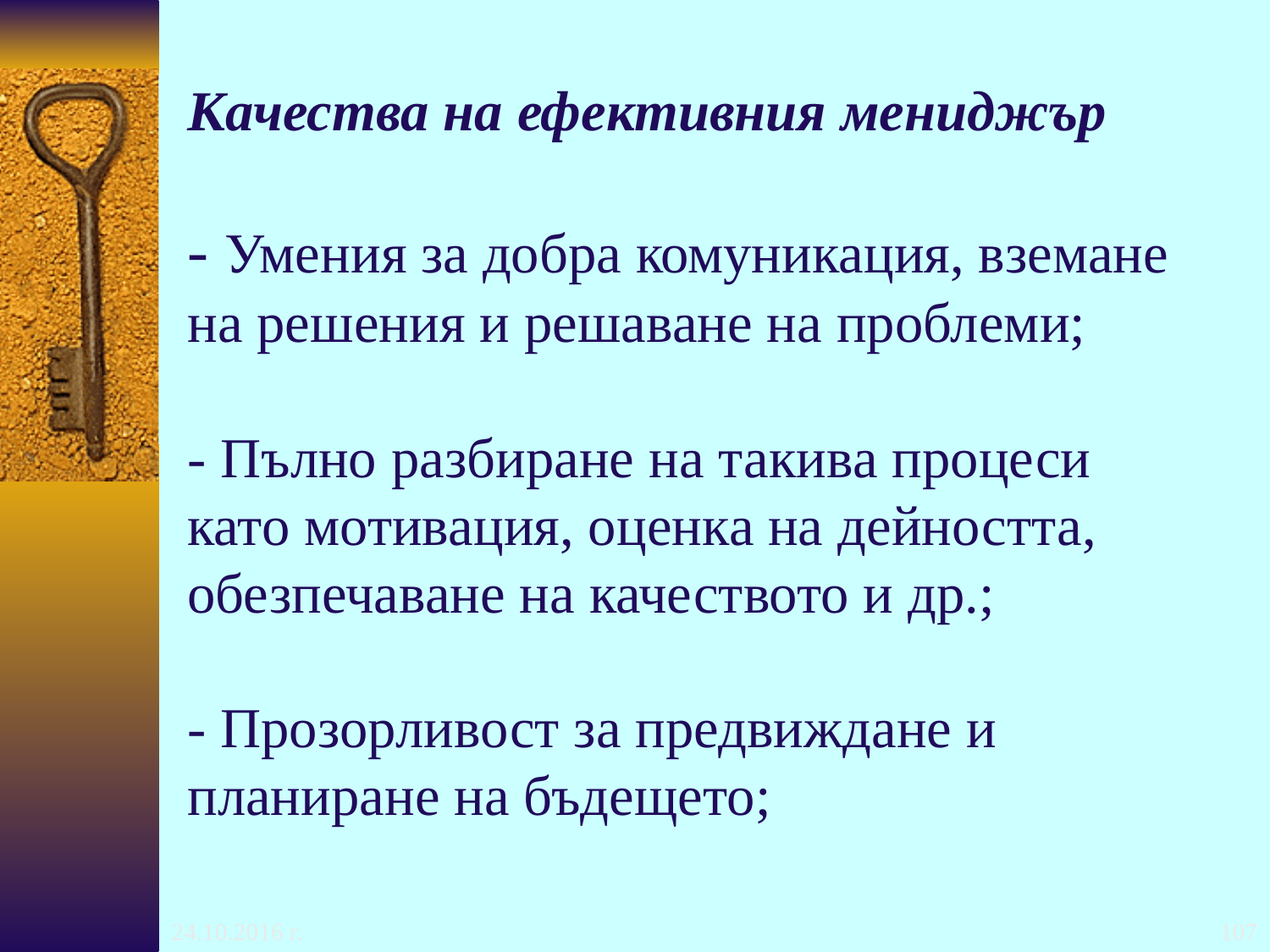

# Качества на ефективния мениджър - Умения за добра комуникация, вземане на решения и решаване на проблеми; - Пълно разбиране на такива процеси като мотивация, оценка на дейността, обезпечаване на качеството и др.; - Прозорливост за предвиждане и планиране на бъдещето;
24.10.2016 г.
107